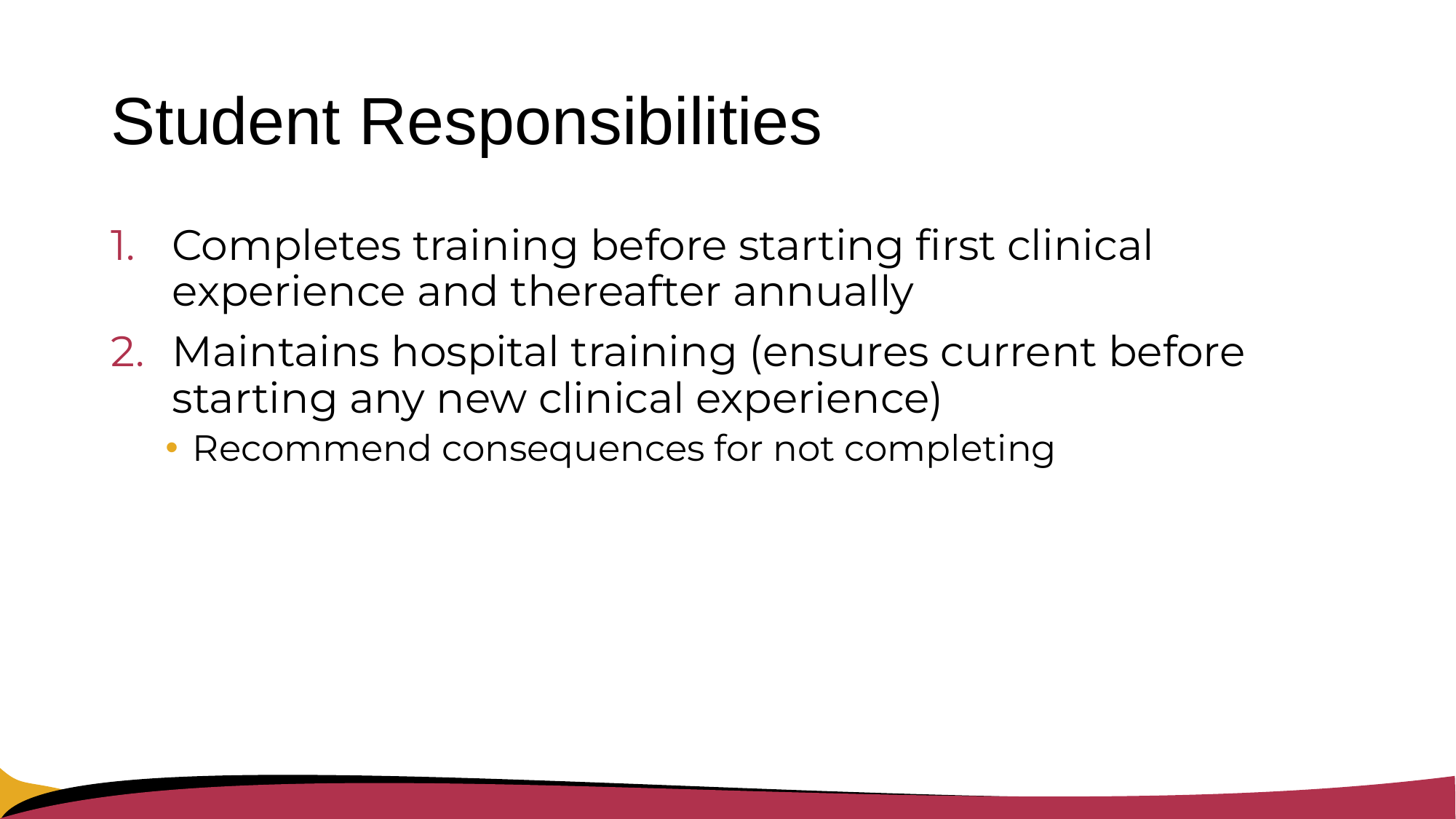

# Student Responsibilities
Completes training before starting first clinical experience and thereafter annually
Maintains hospital training (ensures current before starting any new clinical experience)
Recommend consequences for not completing